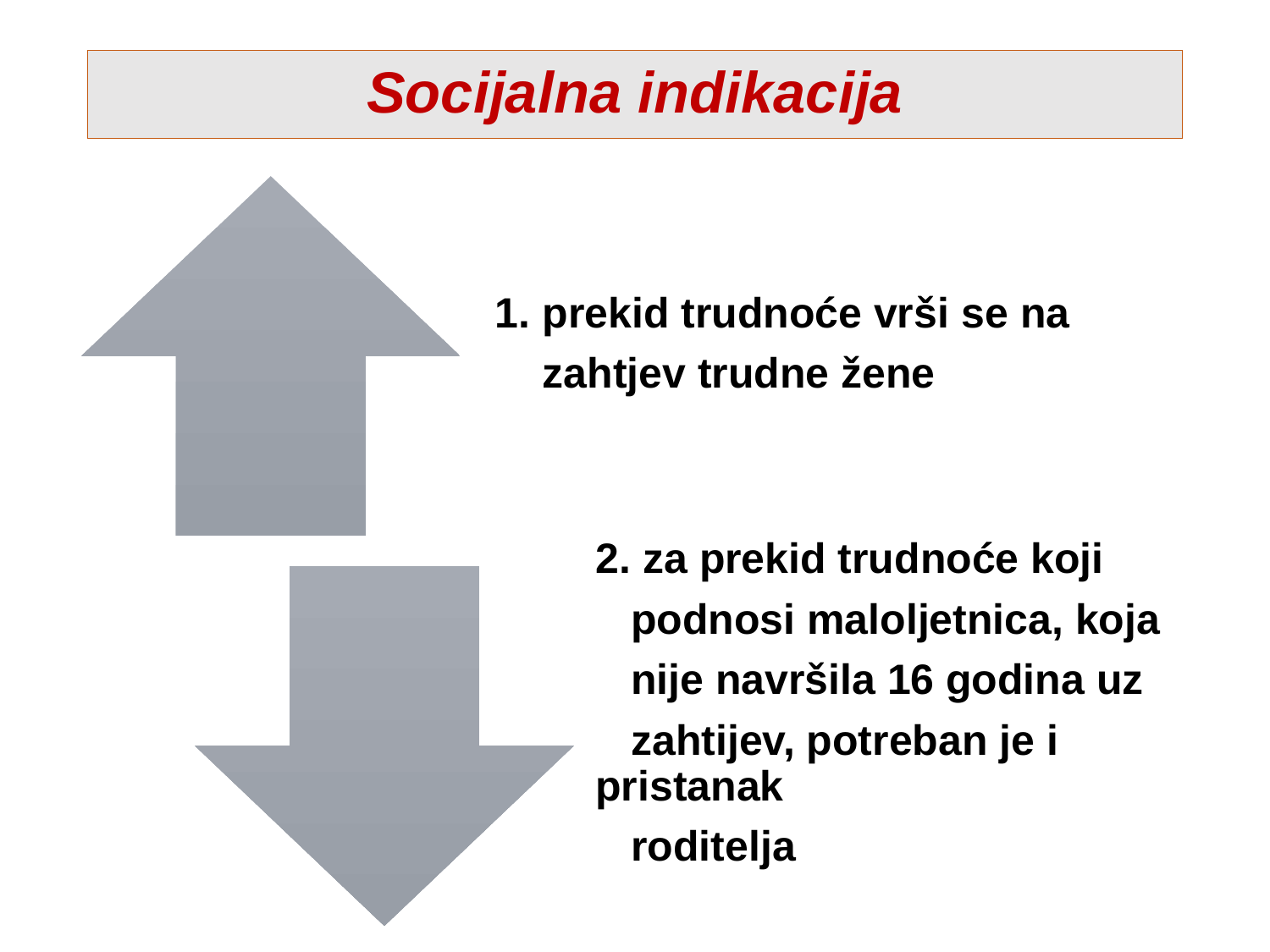

# Socijalna indikacija
1. prekid trudnoće vrši se na
    zahtjev trudne žene
2. za prekid trudnoće koji
   podnosi maloljetnica, koja
   nije navršila 16 godina uz
   zahtijev, potreban je i pristanak
   roditelja